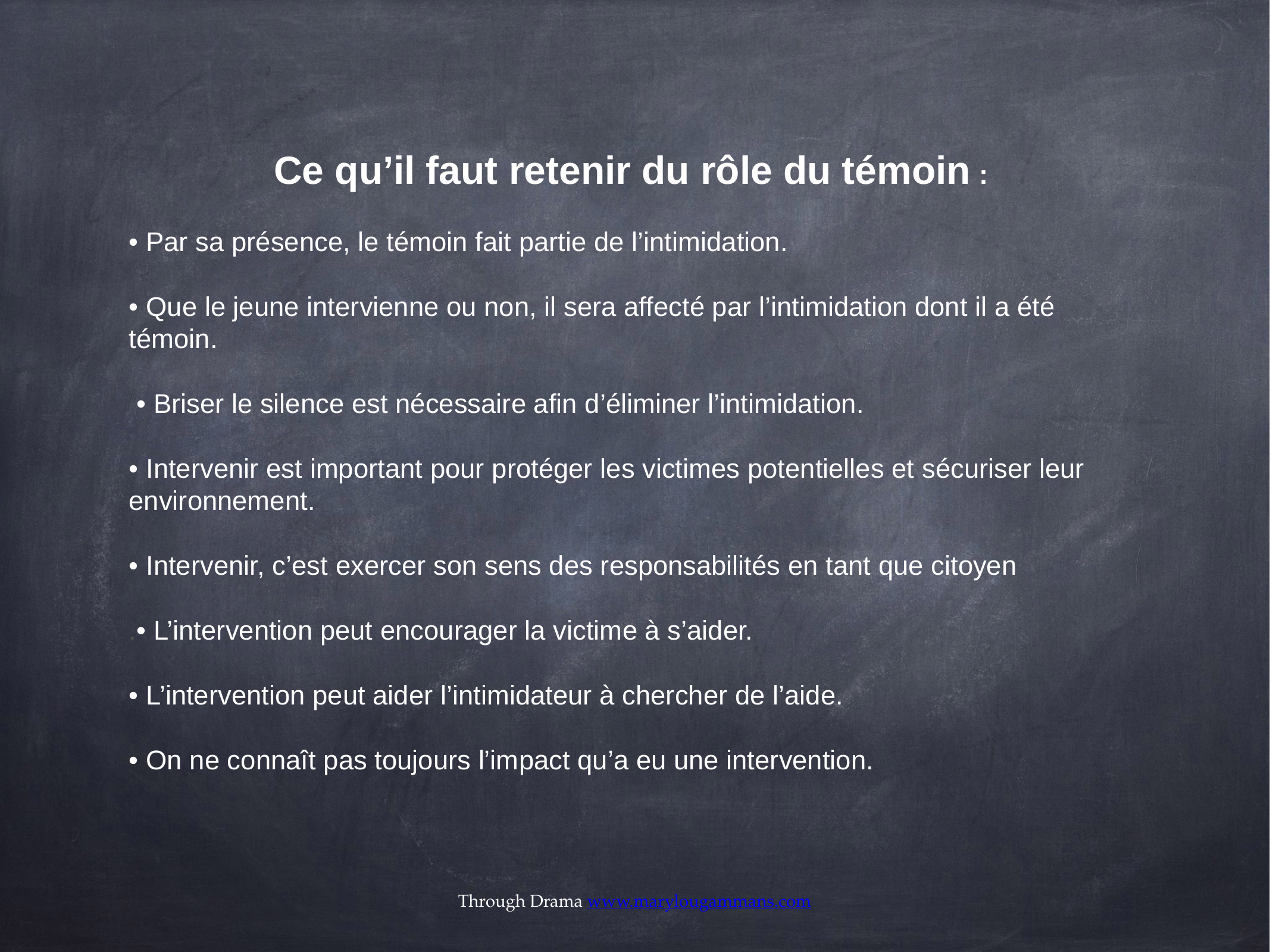

Ce qu’il faut retenir du rôle du témoin :

• Par sa présence, le témoin fait partie de l’intimidation.

• Que le jeune intervienne ou non, il sera affecté par l’intimidation dont il a été témoin.

 • Briser le silence est nécessaire afin d’éliminer l’intimidation.

• Intervenir est important pour protéger les victimes potentielles et sécuriser leur environnement.

• Intervenir, c’est exercer son sens des responsabilités en tant que citoyen

.• L’intervention peut encourager la victime à s’aider.

• L’intervention peut aider l’intimidateur à chercher de l’aide.

• On ne connaît pas toujours l’impact qu’a eu une intervention.

Through Drama www.marylougammans.com